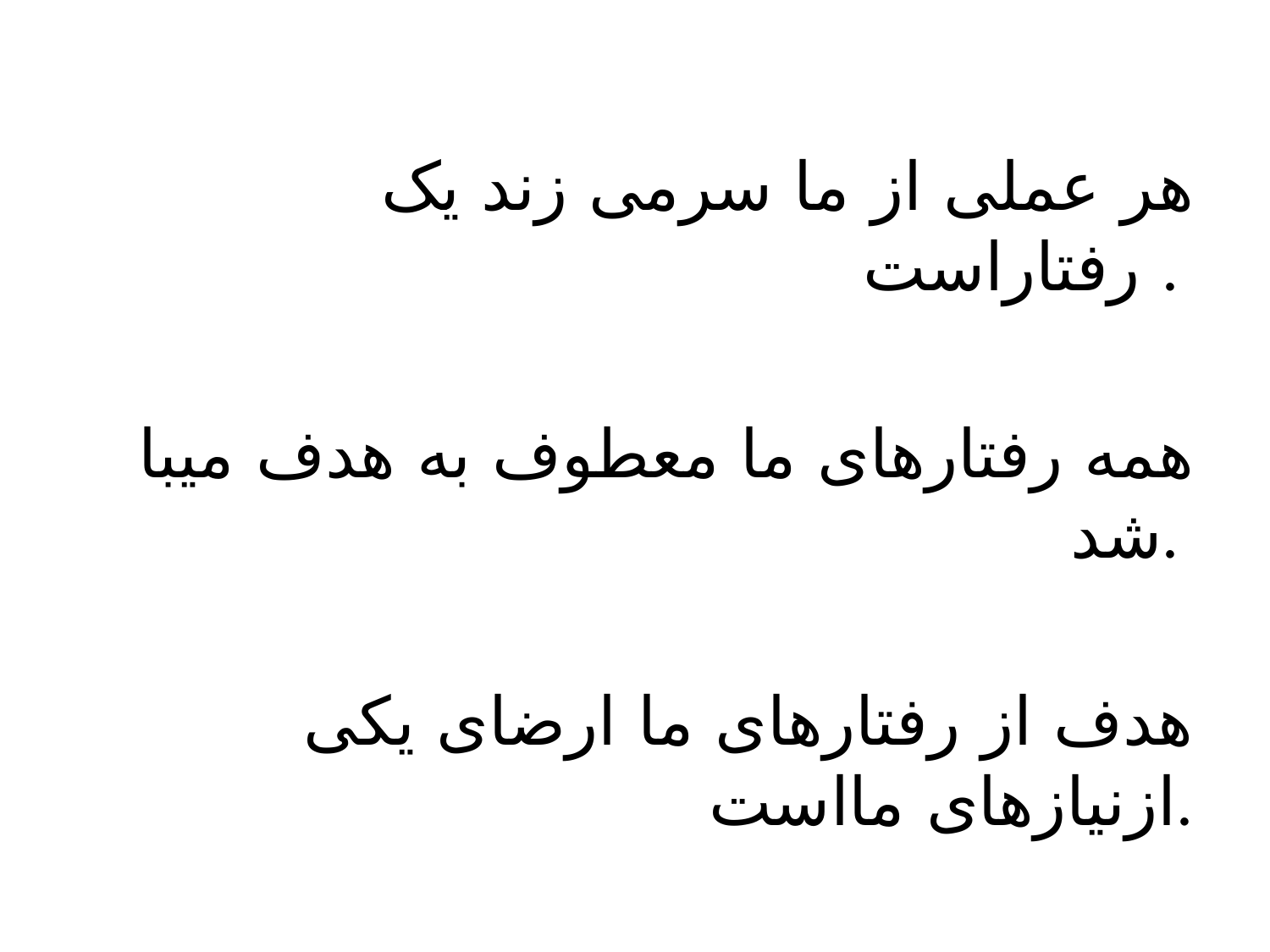

هر عملی از ما سرمی زند یک رفتاراست .

 همه رفتارهای ما معطوف به هدف میبا شد.

هدف از رفتارهای ما ارضای یکی ازنیازهای مااست.